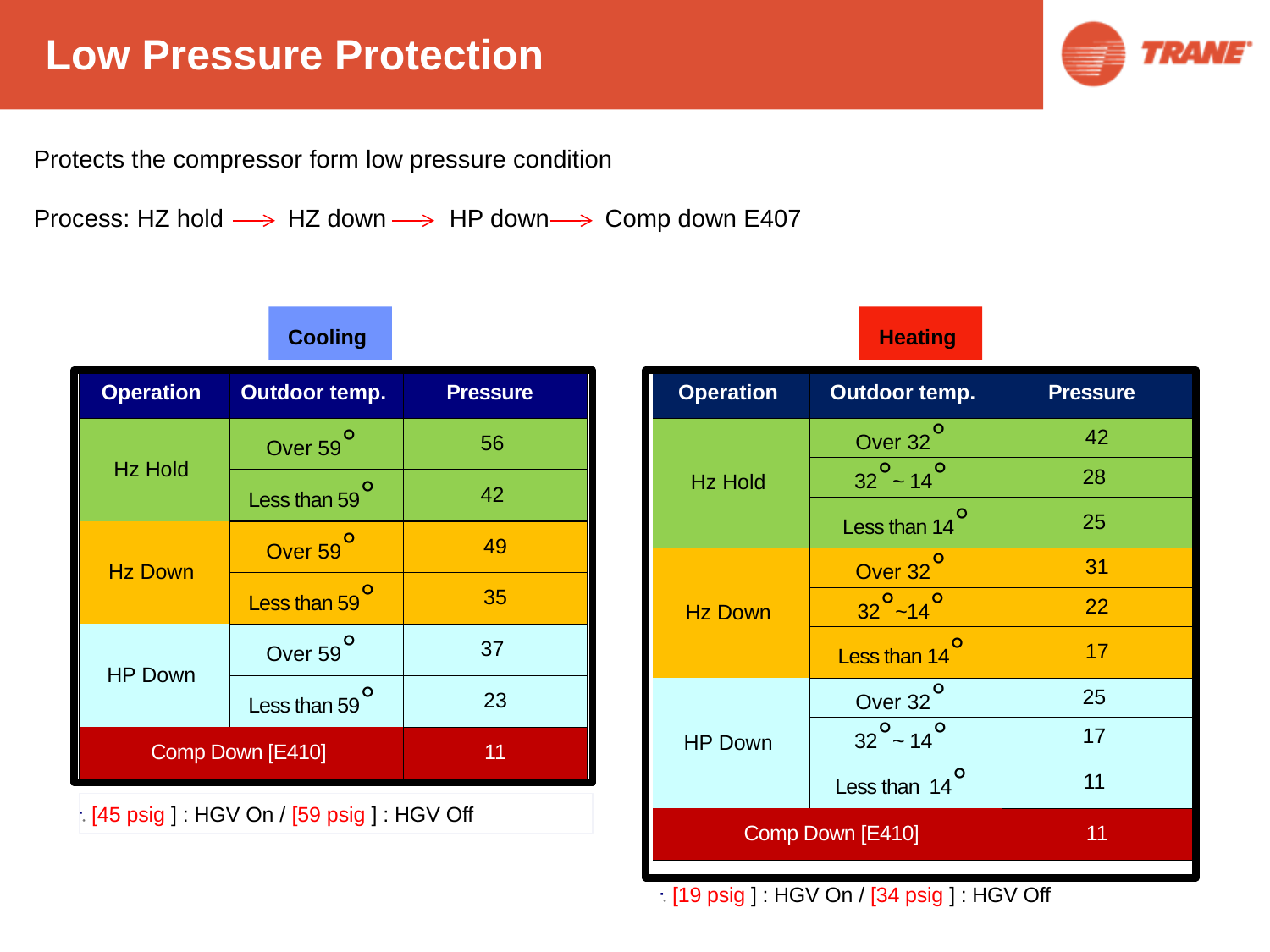

Low Pressure Protection
Protects the compressor form low pressure condition

Process: HZ hold 	HZ down	     HP down        Comp down E407
Cooling
Heating
| Operation | Outdoor temp. | Pressure |
| --- | --- | --- |
| Hz Hold | Over 59° | 56 |
|  | Less than 59° | 42 |
| Hz Down | Over 59° | 49 |
|  | Less than 59° | 35 |
| HP Down | Over 59° | 37 |
|  | Less than 59° | 23 |
| Comp Down [E410] |  | 11 |
| Operation | Outdoor temp. | Pressure |
| --- | --- | --- |
| Hz Hold | Over 32° | 42 |
|  | 32°~ 14° | 28 |
|  | Less than 14° | 25 |
| Hz Down | Over 32° | 31 |
|  | 32°~14° | 22 |
|  | Less than 14° | 17 |
| HP Down | Over 32° | 25 |
|  | 32°~ 14° | 17 |
|  | Less than 14° | 11 |
| Comp Down [E410] |  | 11 |

※ [45 psig ] : HGV On / [59 psig ] : HGV Off
※ [19 psig ] : HGV On / [34 psig ] : HGV Off